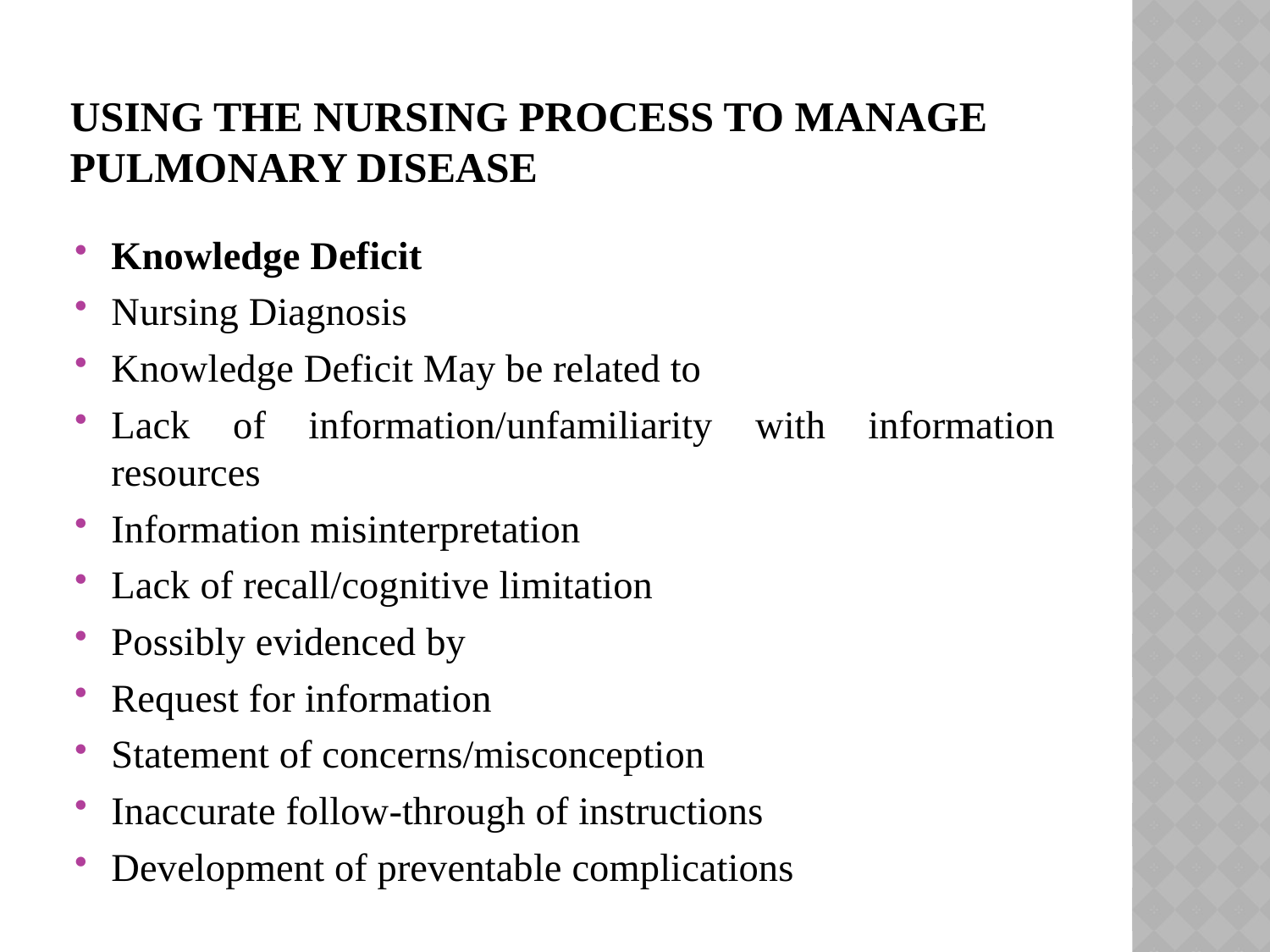

# Using the Nursing Process to Manage Pulmonary Disease
Knowledge Deficit
Nursing Diagnosis
Knowledge Deficit May be related to
Lack of information/unfamiliarity with information resources
Information misinterpretation
Lack of recall/cognitive limitation
Possibly evidenced by
Request for information
Statement of concerns/misconception
Inaccurate follow-through of instructions
Development of preventable complications